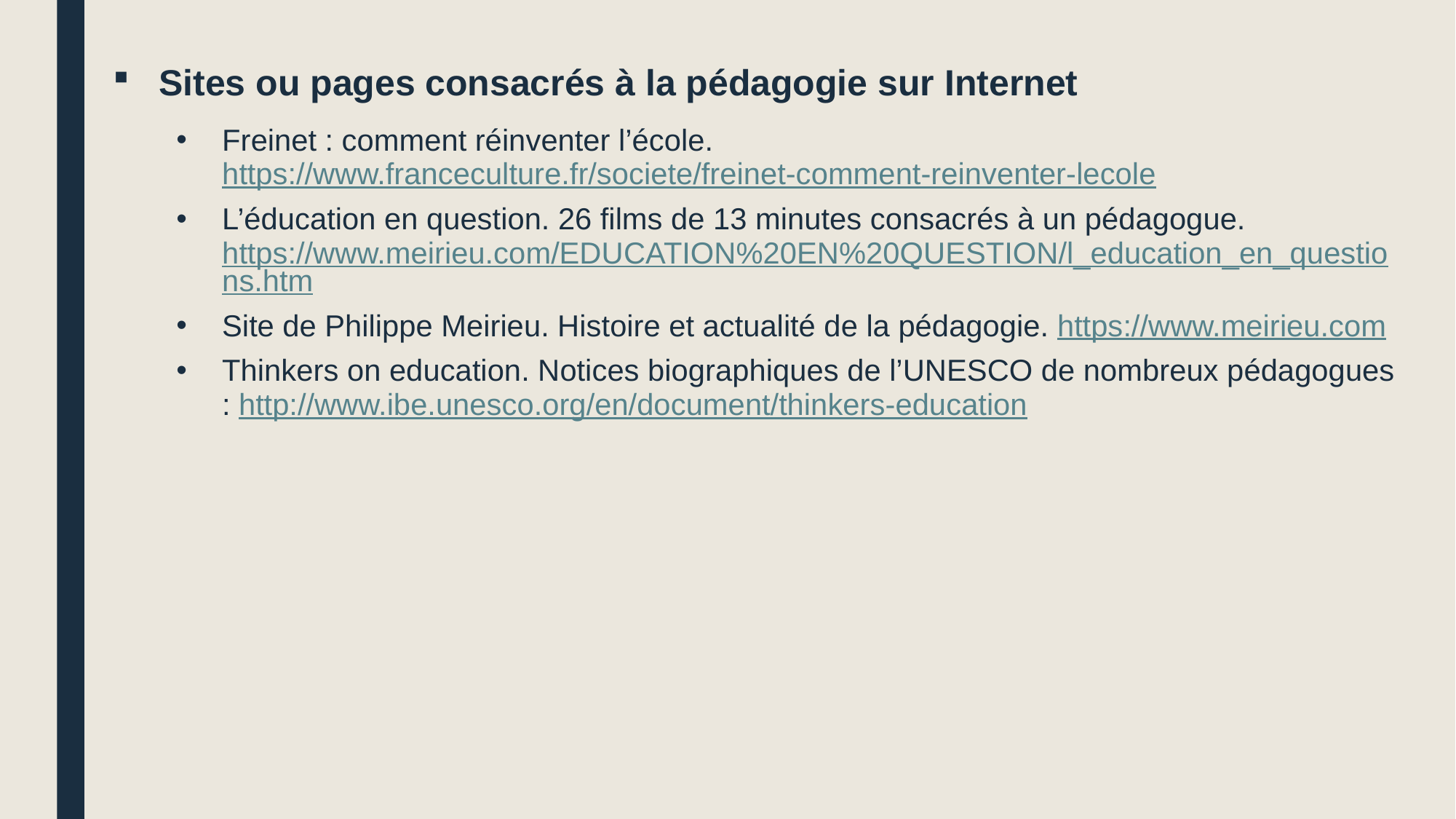

Sites ou pages consacrés à la pédagogie sur Internet
Freinet : comment réinventer l’école. https://www.franceculture.fr/societe/freinet-comment-reinventer-lecole
L’éducation en question. 26 films de 13 minutes consacrés à un pédagogue. https://www.meirieu.com/EDUCATION%20EN%20QUESTION/l_education_en_questions.htm
Site de Philippe Meirieu. Histoire et actualité de la pédagogie. https://www.meirieu.com
Thinkers on education. Notices biographiques de l’UNESCO de nombreux pédagogues : http://www.ibe.unesco.org/en/document/thinkers-education